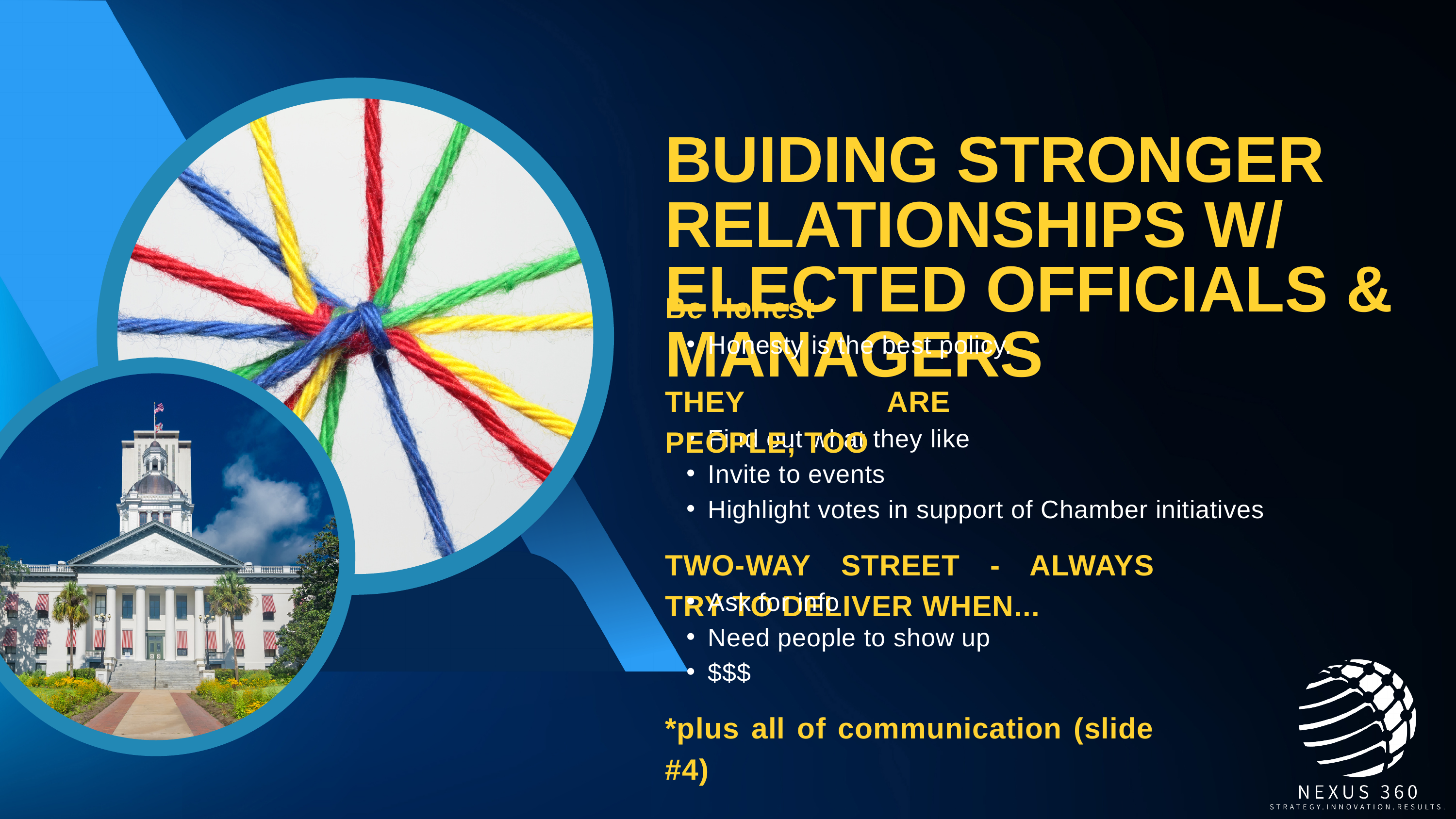

BUIDING STRONGER RELATIONSHIPS W/ ELECTED OFFICIALS & MANAGERS
Be Honest
Honesty is the best policy.

THEY ARE PEOPLE, TOO
Find out what they like
Invite to events
Highlight votes in support of Chamber initiatives
TWO-WAY STREET - ALWAYS TRY TO DELIVER WHEN...
Ask for info
Need people to show up
$$$

*plus all of communication (slide #4)